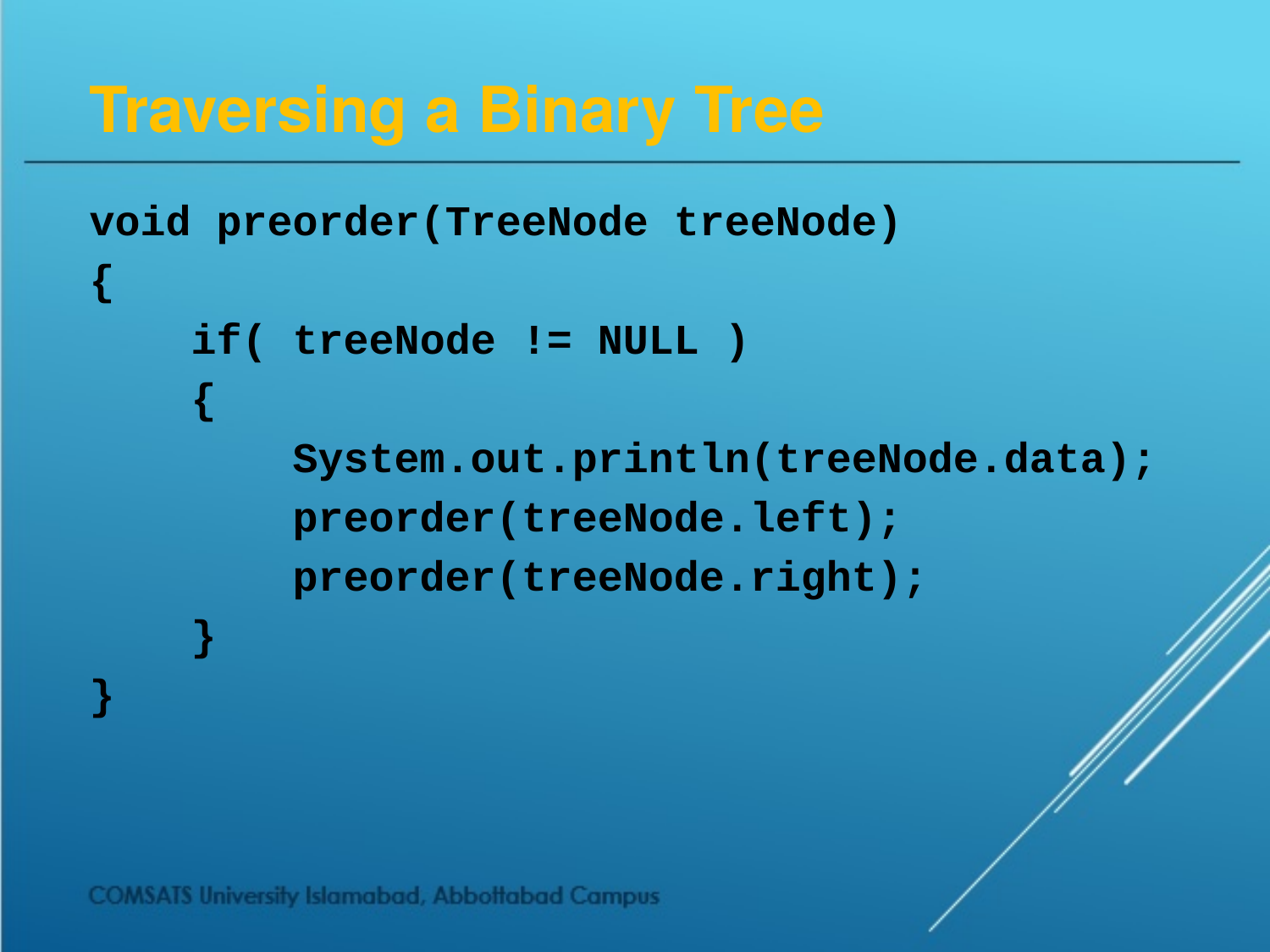

# Traversing a Binary Tree
void preorder(TreeNode treeNode)
{
    if( treeNode != NULL )
    {
        System.out.println(treeNode.data);
        preorder(treeNode.left);
        preorder(treeNode.right);
    }
}